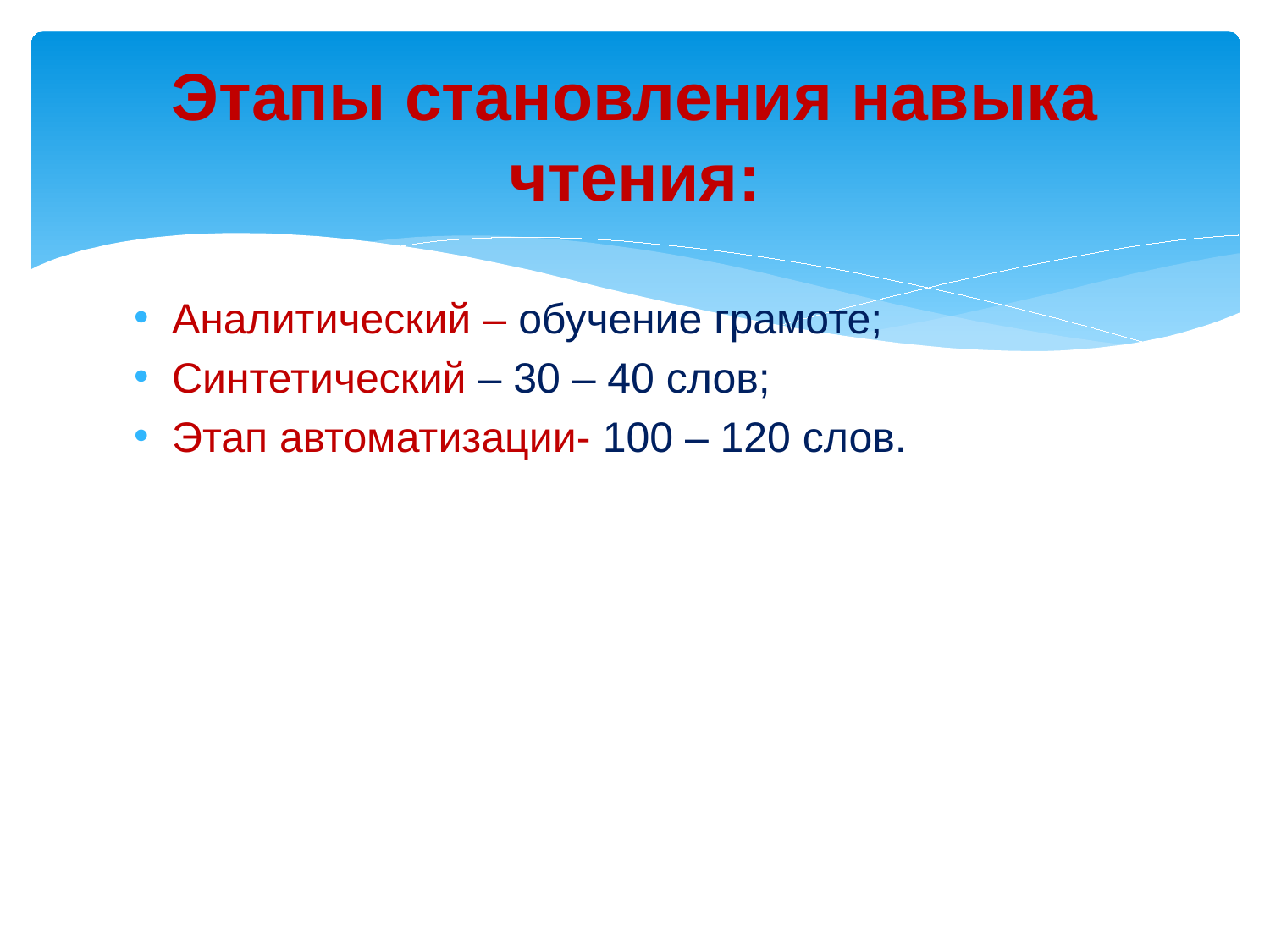

# Этапы становления навыка чтения:

Аналитический – обучение грамоте;
Синтетический – 30 – 40 слов;
Этап автоматизации- 100 – 120 слов.